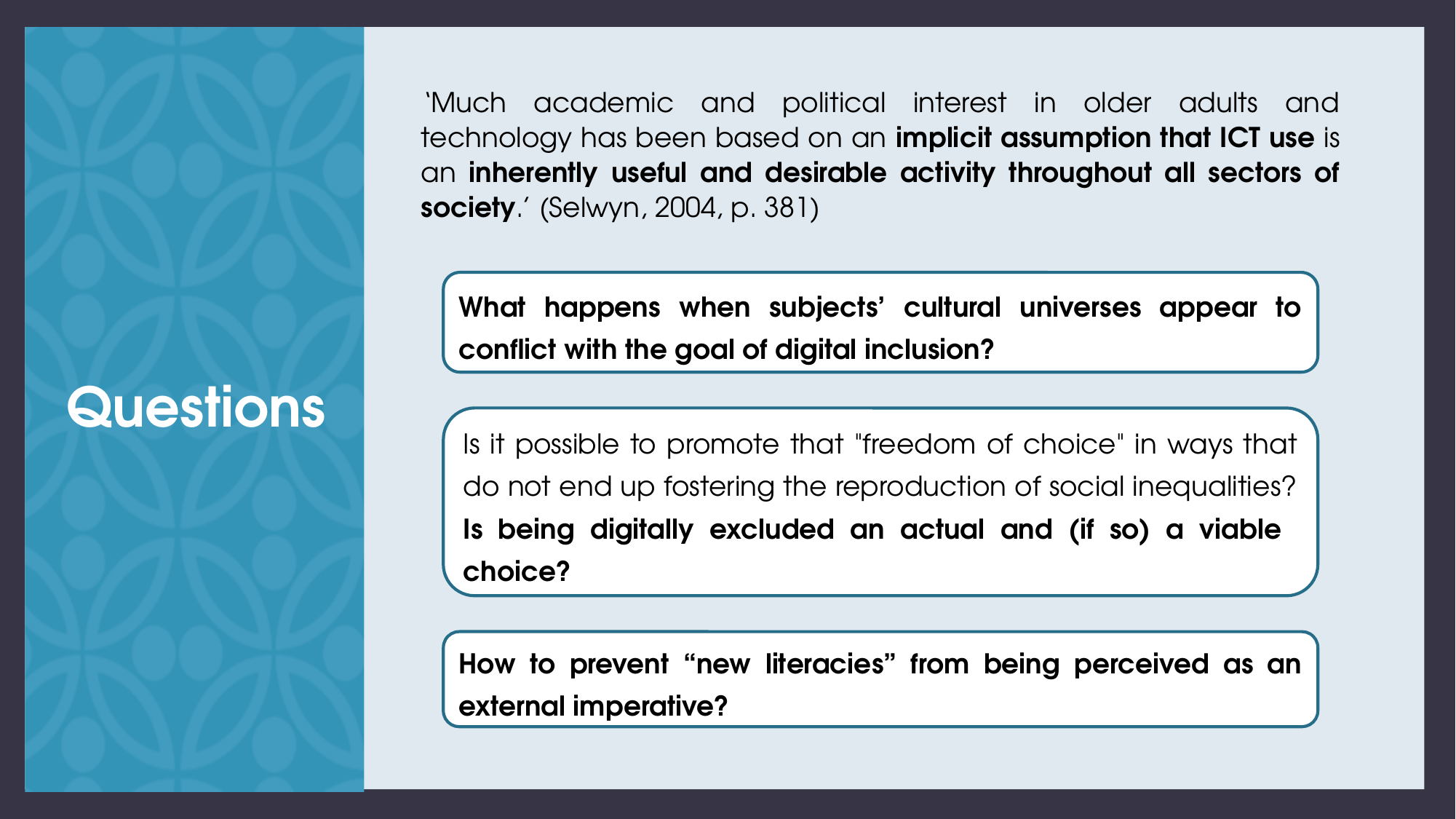

# Questions
‘Much academic and political interest in older adults and technology has been based on an implicit assumption that ICT use is an inherently useful and desirable activity throughout all sectors of society.’ (Selwyn, 2004, p. 381)
What happens when subjects’ cultural universes appear to conflict with the goal of digital inclusion?
Is it possible to promote that "freedom of choice" in ways that do not end up fostering the reproduction of social inequalities?
Is being digitally excluded an actual and (if so) a viable  choice?

How to prevent “new literacies” from being perceived as an external imperative?